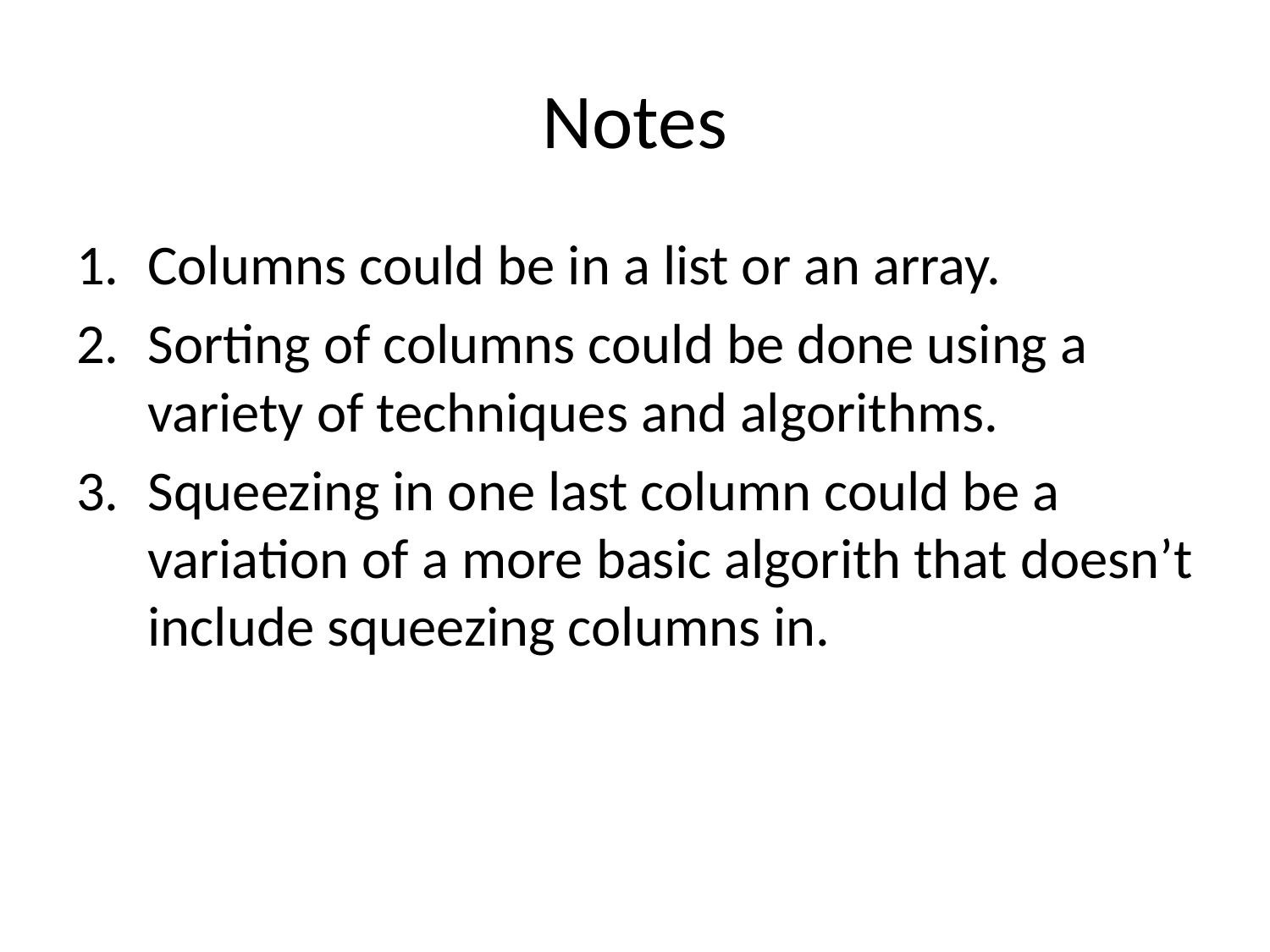

# Notes
Columns could be in a list or an array.
Sorting of columns could be done using a variety of techniques and algorithms.
Squeezing in one last column could be a variation of a more basic algorith that doesn’t include squeezing columns in.